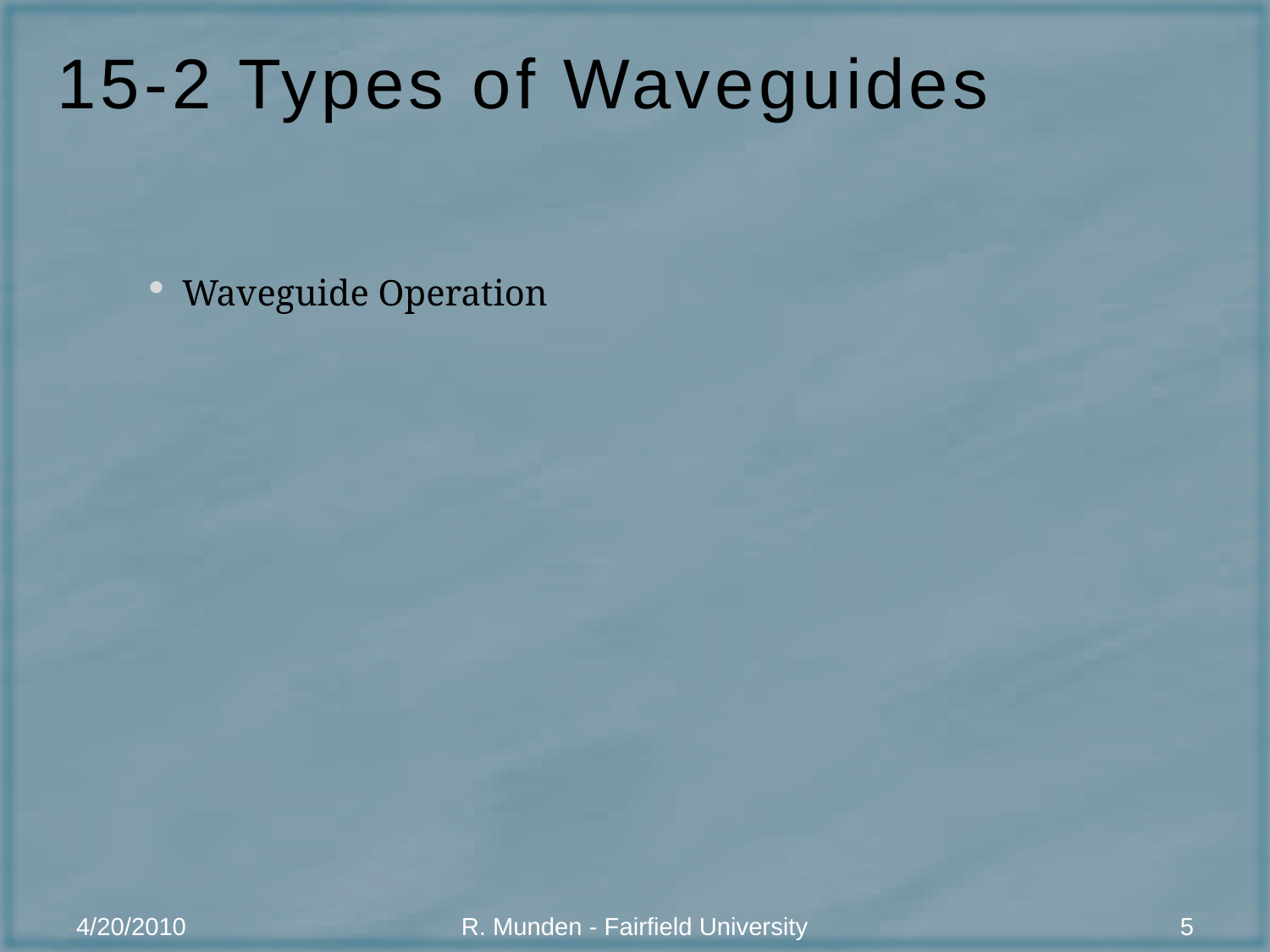

# 15-2 Types of Waveguides
Waveguide Operation

4/20/2010
R. Munden - Fairfield University
5